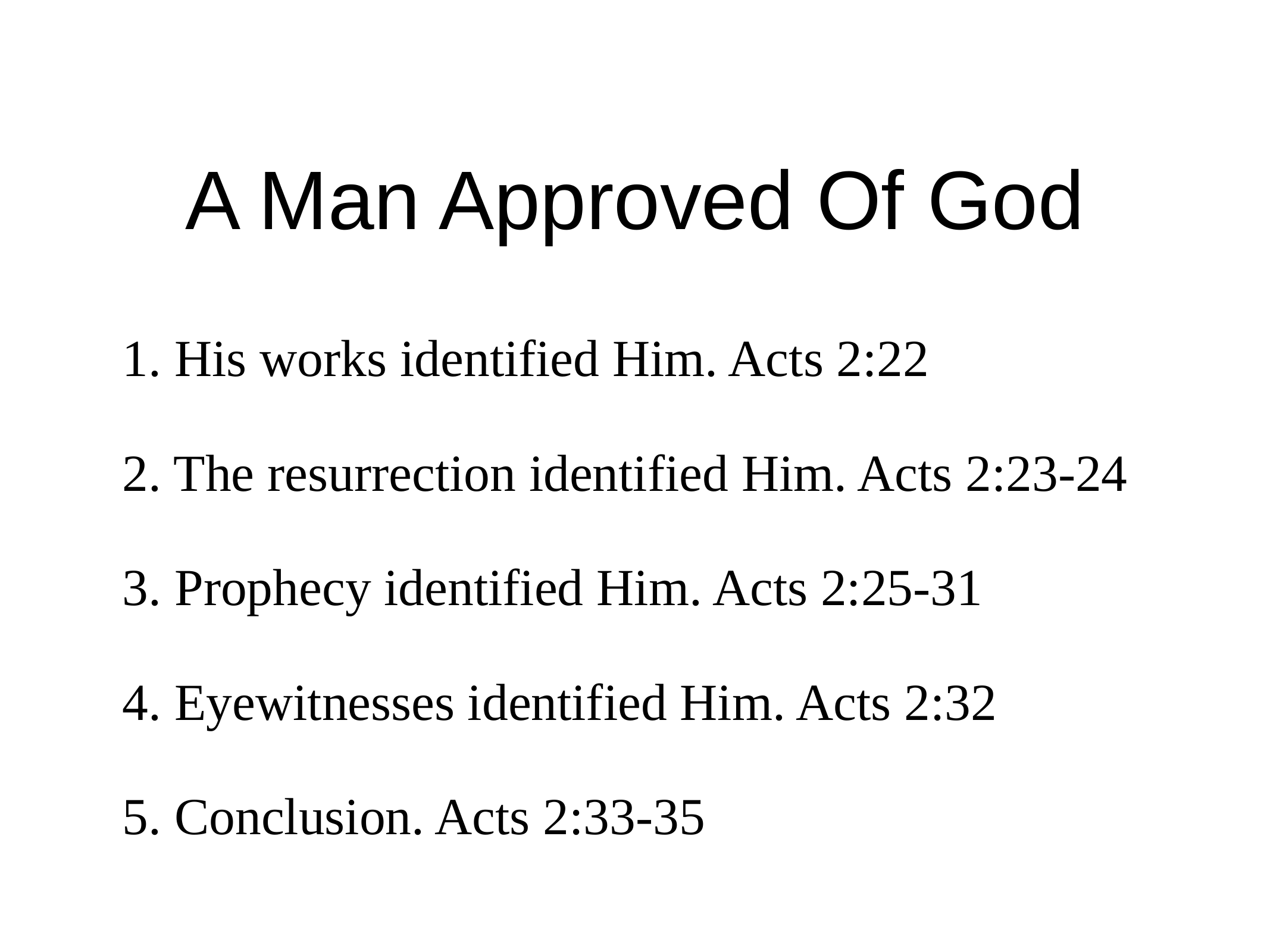

# A Man Approved Of God
1. His works identified Him. Acts 2:22
2. The resurrection identified Him. Acts 2:23-24
3. Prophecy identified Him. Acts 2:25-31
4. Eyewitnesses identified Him. Acts 2:32
5. Conclusion. Acts 2:33-35